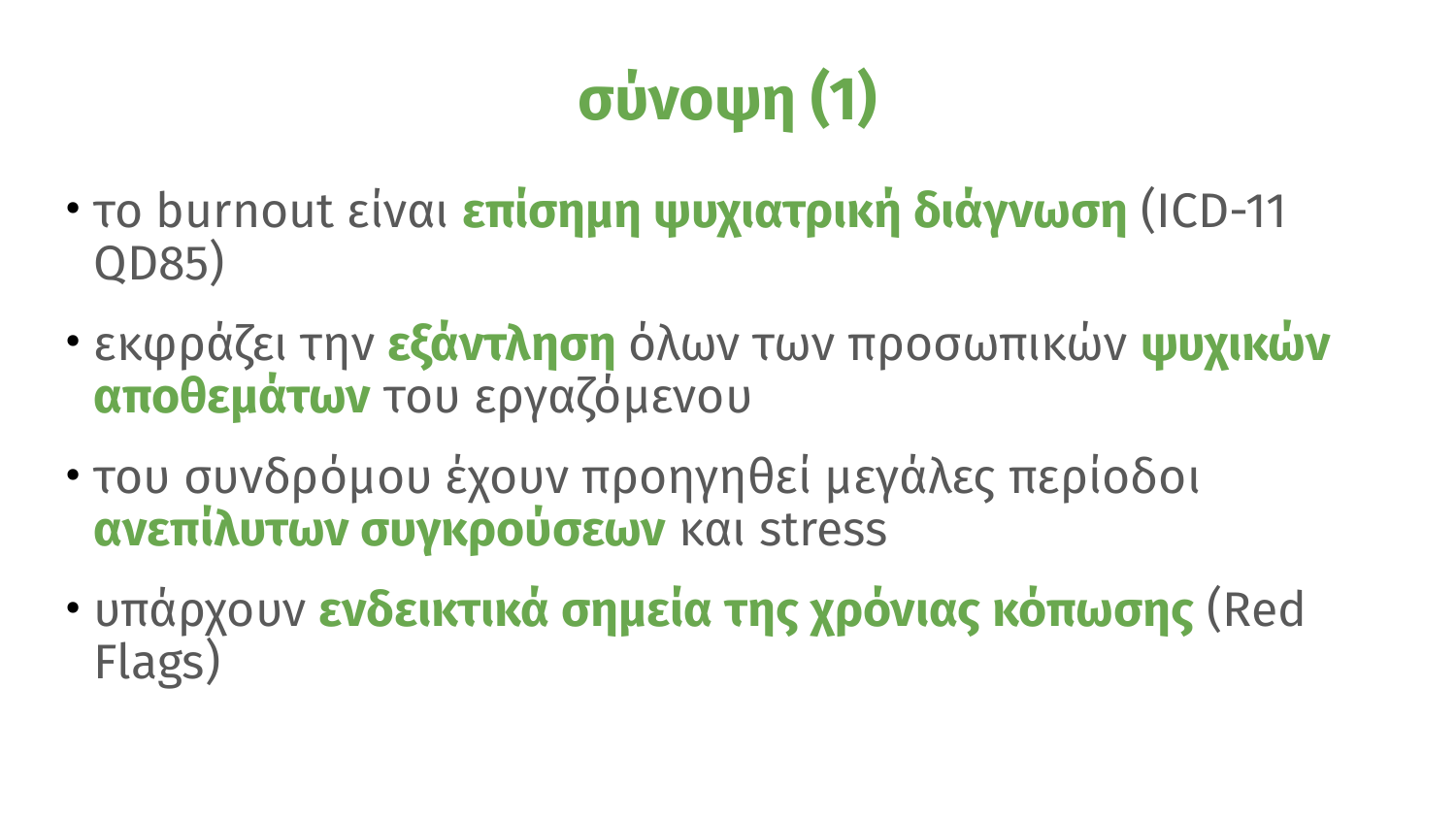

# σύνοψη (1)
το burnout είναι επίσημη ψυχιατρική διάγνωση (ICD-11 QD85)
εκφράζει την εξάντληση όλων των προσωπικών ψυχικών αποθεμάτων του εργαζόμενου
του συνδρόμου έχουν προηγηθεί μεγάλες περίοδοι ανεπίλυτων συγκρούσεων και stress
υπάρχουν ενδεικτικά σημεία της χρόνιας κόπωσης (Red Flags)